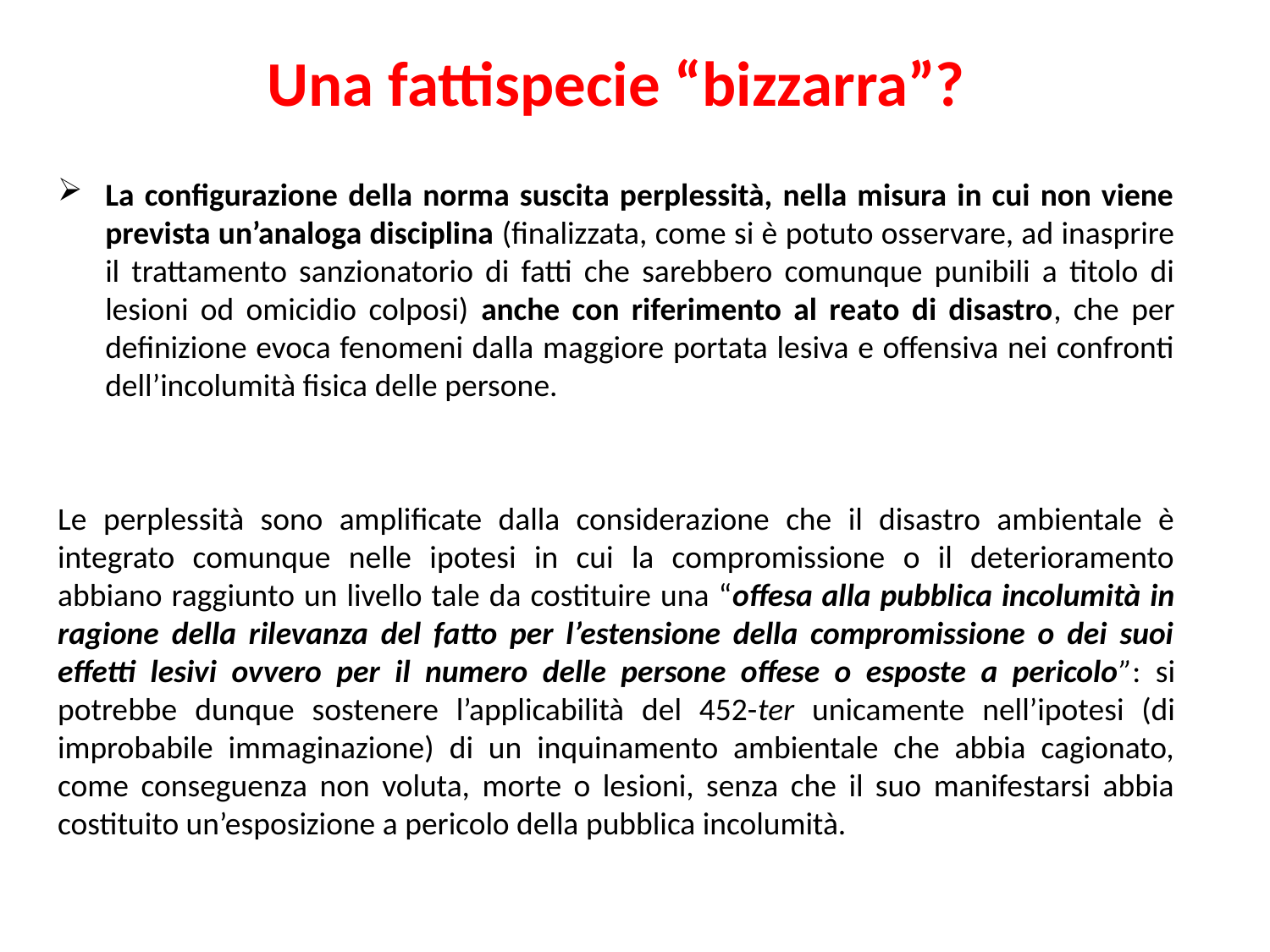

Una fattispecie “bizzarra”?

La configurazione della norma suscita perplessità, nella misura in cui non viene prevista un’analoga disciplina (finalizzata, come si è potuto osservare, ad inasprire il trattamento sanzionatorio di fatti che sarebbero comunque punibili a titolo di lesioni od omicidio colposi) anche con riferimento al reato di disastro, che per definizione evoca fenomeni dalla maggiore portata lesiva e offensiva nei confronti dell’incolumità fisica delle persone.

Le perplessità sono amplificate dalla considerazione che il disastro ambientale è integrato comunque nelle ipotesi in cui la compromissione o il deterioramento abbiano raggiunto un livello tale da costituire una “offesa alla pubblica incolumità in ragione della rilevanza del fatto per l’estensione della compromissione o dei suoi effetti lesivi ovvero per il numero delle persone offese o esposte a pericolo”: si potrebbe dunque sostenere l’applicabilità del 452-ter unicamente nell’ipotesi (di improbabile immaginazione) di un inquinamento ambientale che abbia cagionato, come conseguenza non voluta, morte o lesioni, senza che il suo manifestarsi abbia costituito un’esposizione a pericolo della pubblica incolumità.